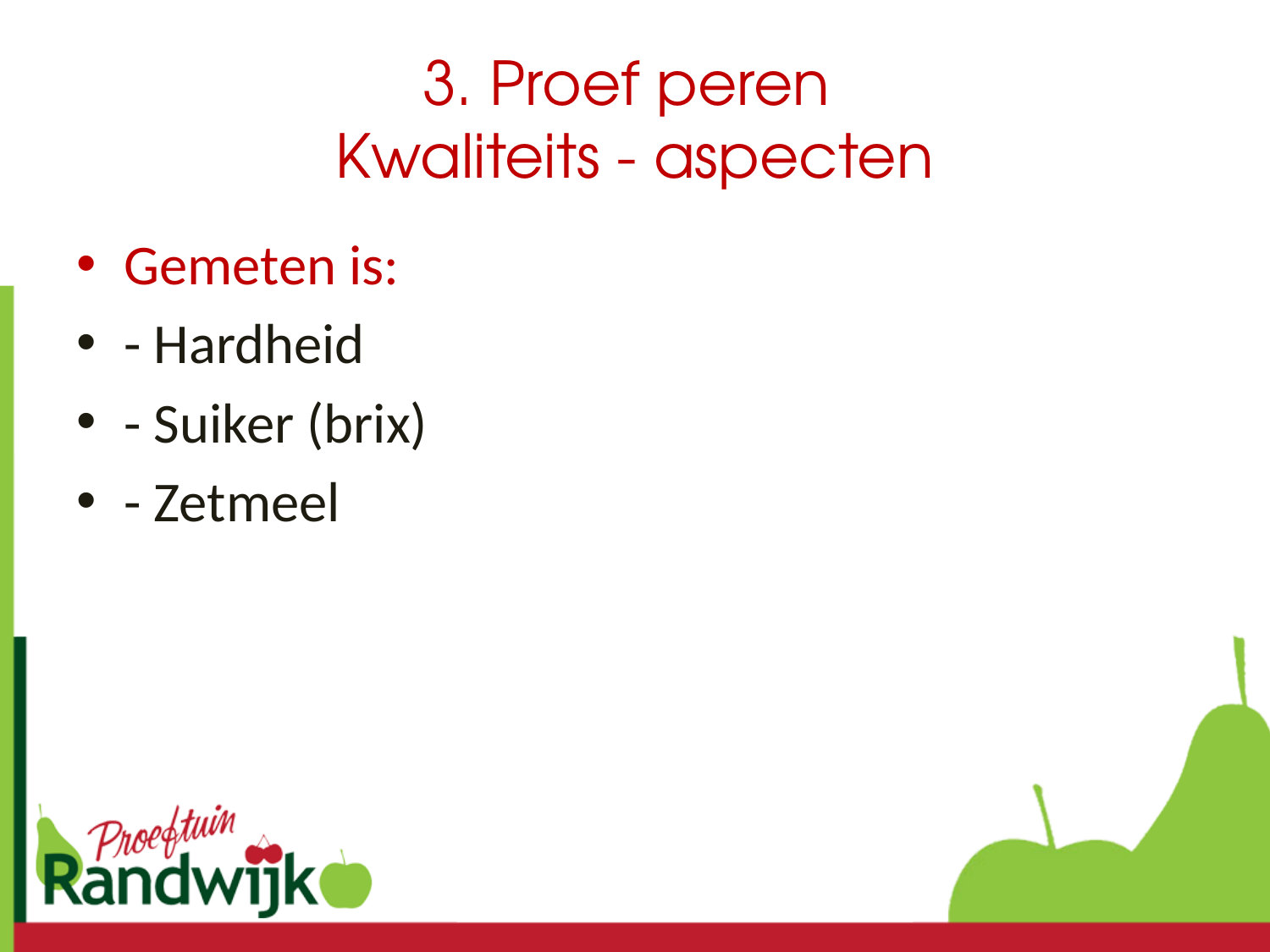

# 3. Proef peren Kwaliteits - aspecten
Gemeten is:
- Hardheid
- Suiker (brix)
- Zetmeel